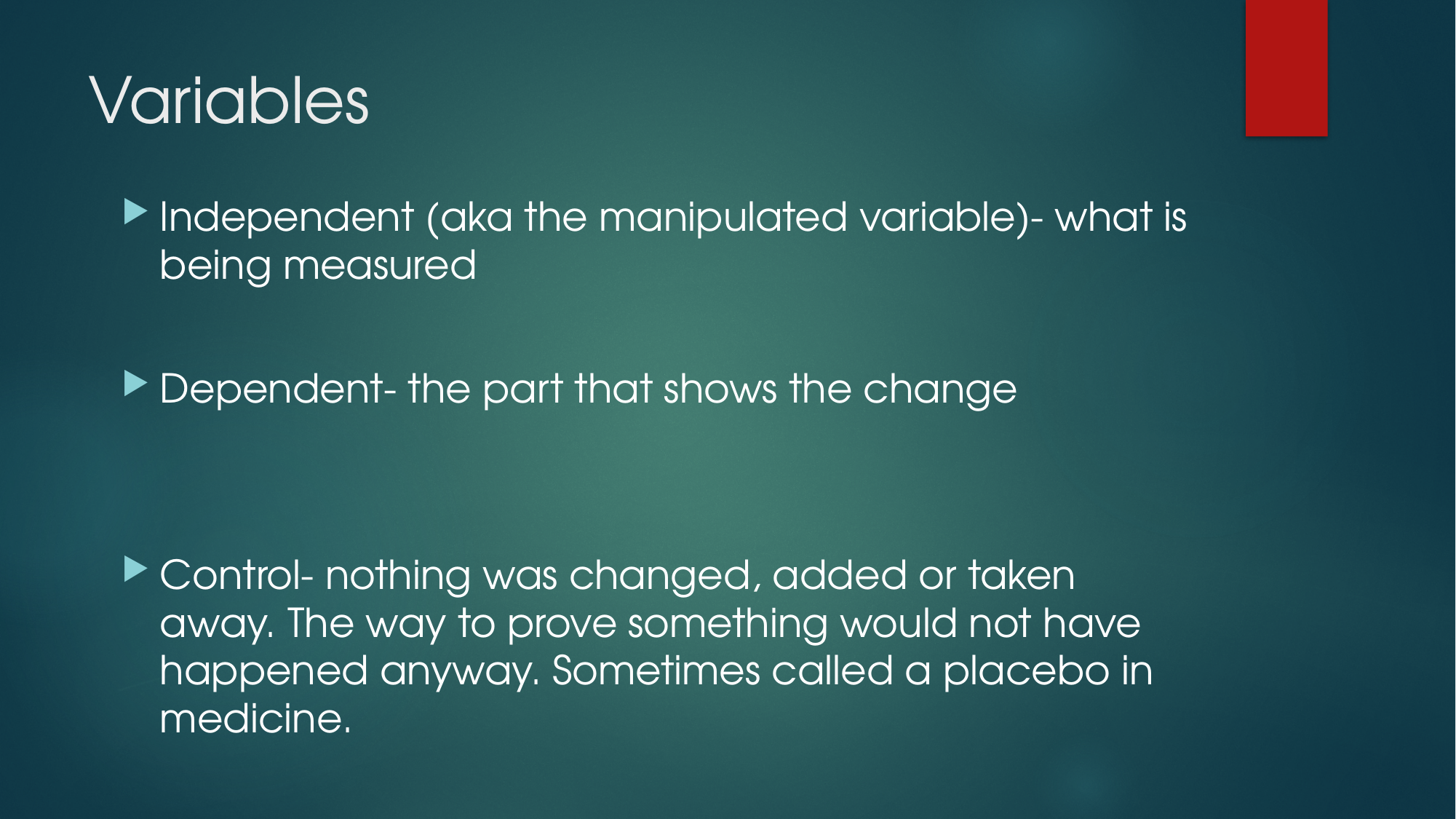

# Variables
Independent (aka the manipulated variable)- what is being measured

Dependent- the part that shows the change

Control- nothing was changed, added or taken away. The way to prove something would not have happened anyway. Sometimes called a placebo in medicine.